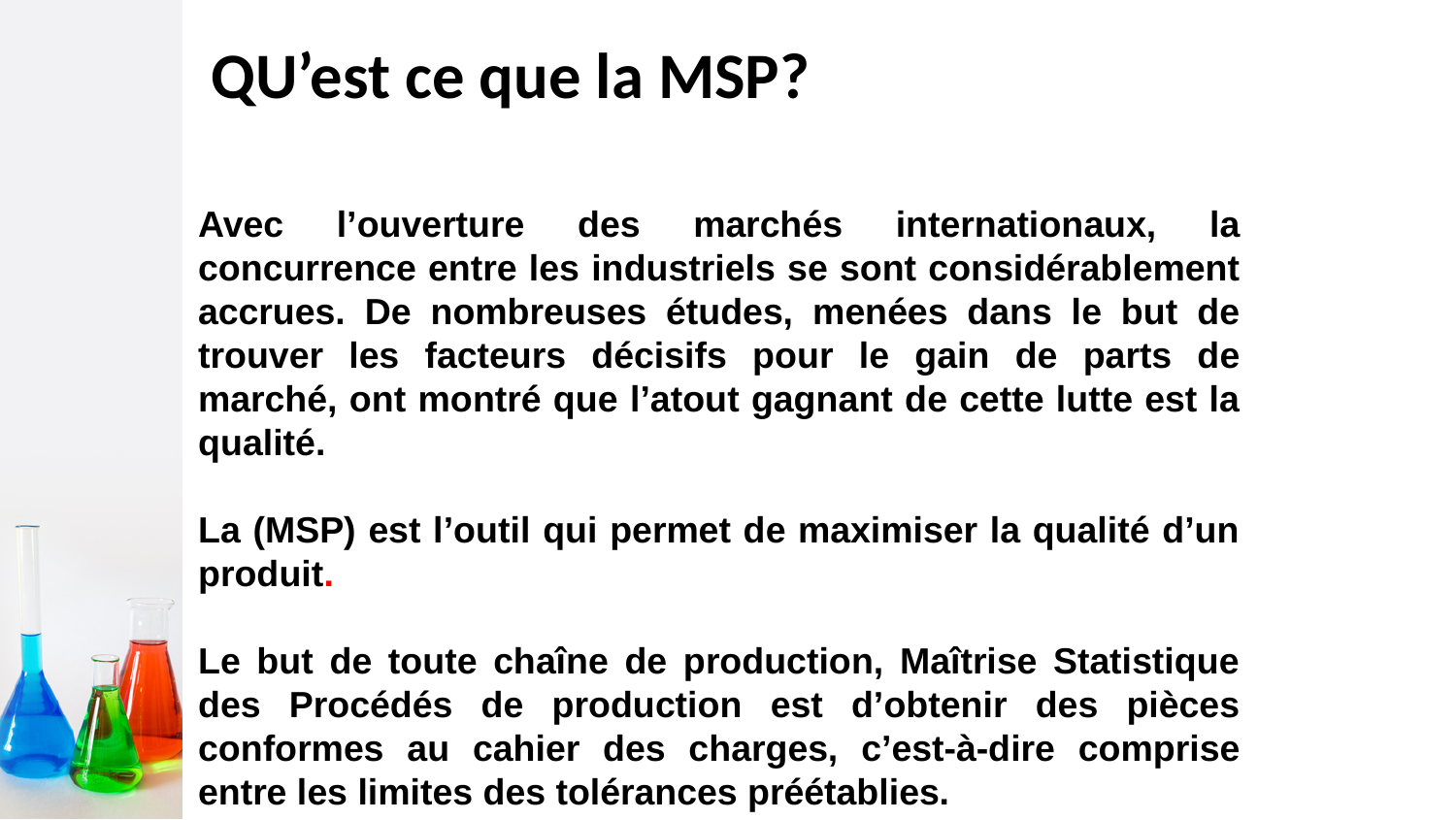

# QU’est ce que la MSP?

Avec l’ouverture des marchés internationaux, la concurrence entre les industriels se sont considérablement accrues. De nombreuses études, menées dans le but de trouver les facteurs décisifs pour le gain de parts de marché, ont montré que l’atout gagnant de cette lutte est la qualité.

La (MSP) est l’outil qui permet de maximiser la qualité d’un produit.

Le but de toute chaîne de production, Maîtrise Statistique des Procédés de production est d’obtenir des pièces conformes au cahier des charges, c’est-à-dire comprise entre les limites des tolérances préétablies.